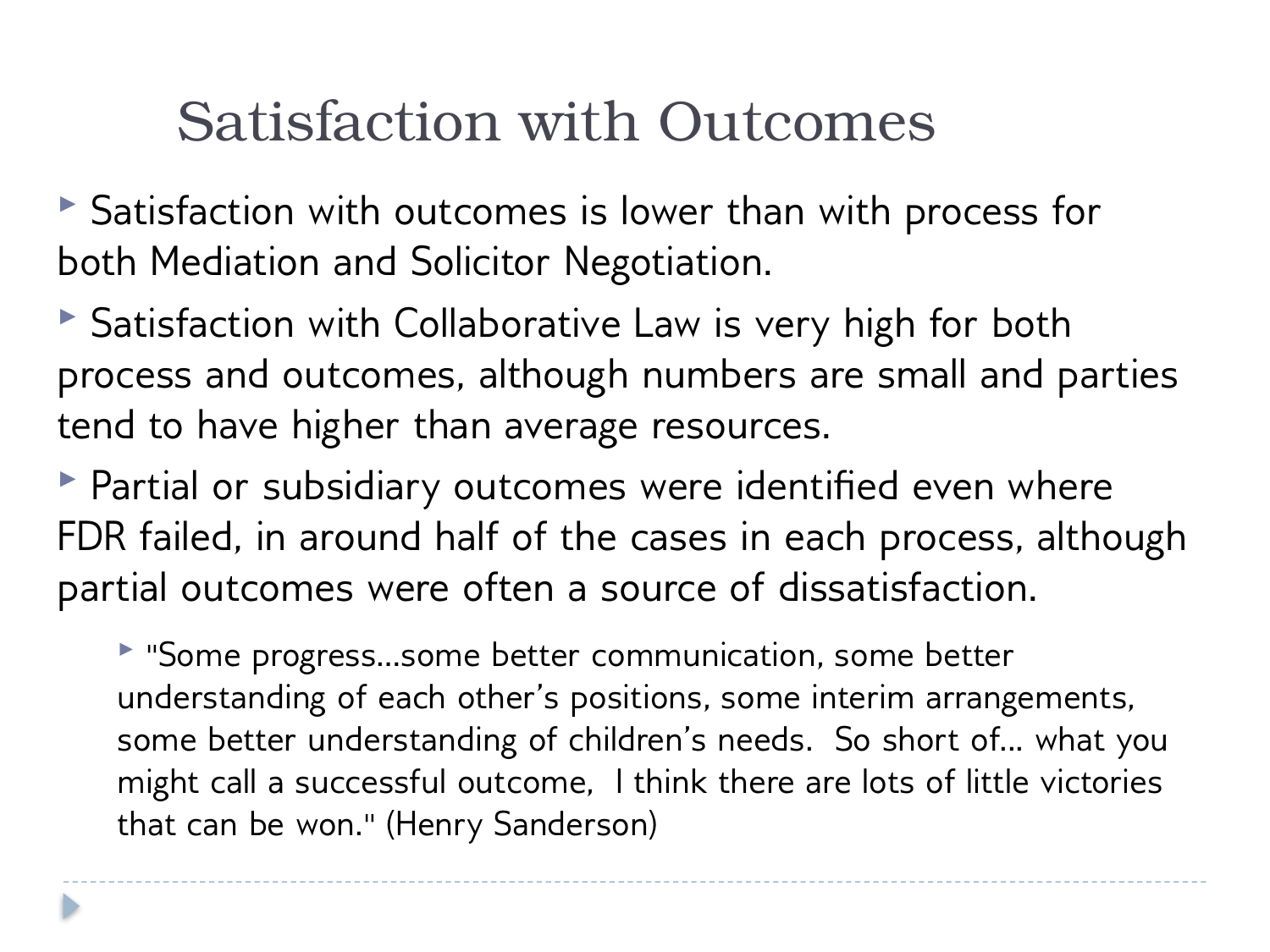

Satisfaction with Outcomes

 Satisfaction with outcomes is lower than with process for both Mediation and Solicitor Negotiation.
 Satisfaction with Collaborative Law is very high for both process and outcomes, although numbers are small and parties tend to have higher than average resources.
 Partial or subsidiary outcomes were identified even where FDR failed, in around half of the cases in each process, although partial outcomes were often a source of dissatisfaction.
 "Some progress…some better communication, some better understanding of each other’s positions, some interim arrangements, some better understanding of children’s needs.  So short of... what you might call a successful outcome,  I think there are lots of little victories that can be won." (Henry Sanderson)